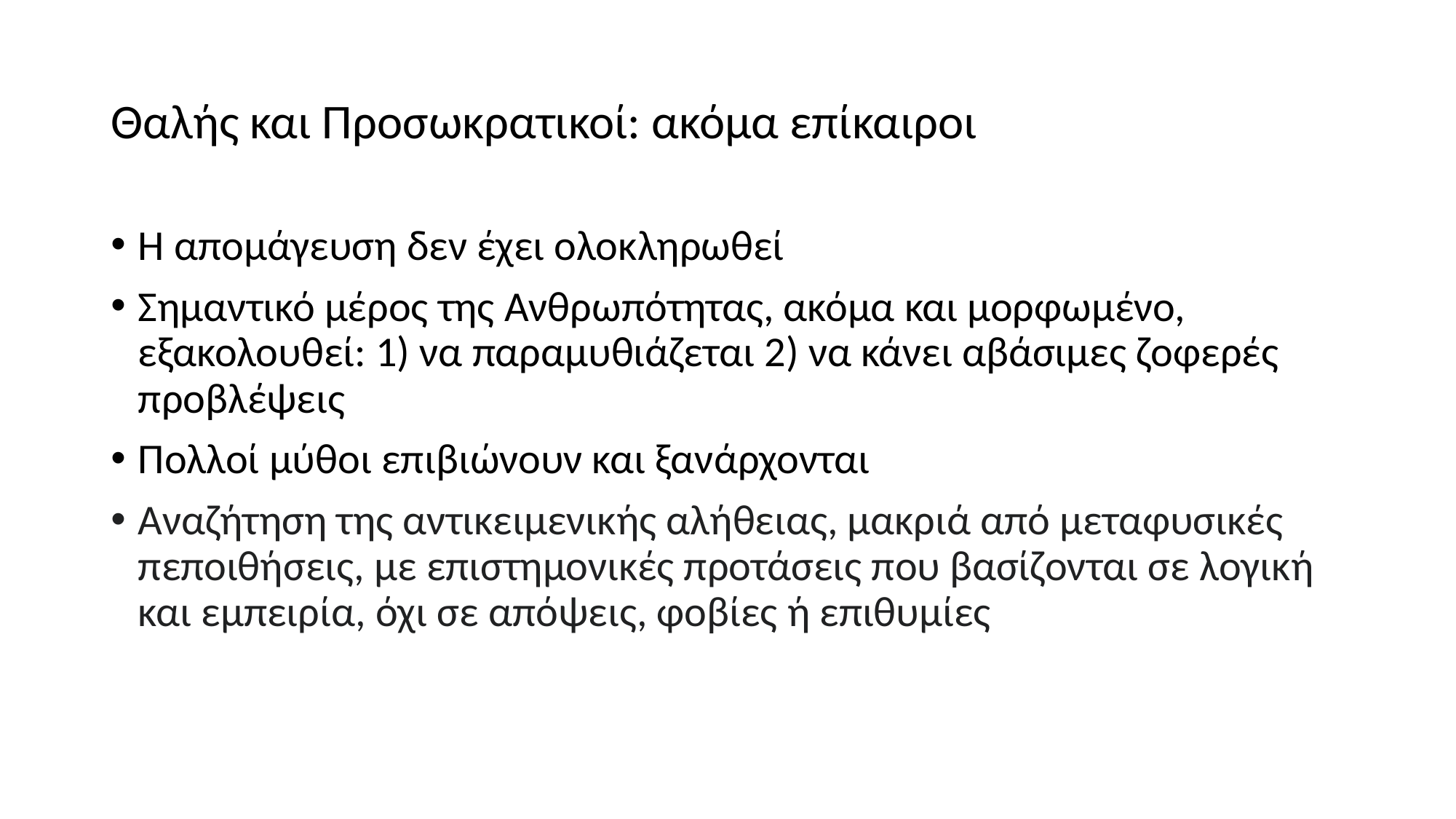

# Θαλής και Προσωκρατικοί: ακόμα επίκαιροι
Η απομάγευση δεν έχει ολοκληρωθεί
Σημαντικό μέρος της Ανθρωπότητας, ακόμα και μορφωμένο, εξακολουθεί: 1) να παραμυθιάζεται 2) να κάνει αβάσιμες ζοφερές προβλέψεις
Πολλοί μύθοι επιβιώνουν και ξανάρχονται
Αναζήτηση της αντικειμενικής αλήθειας, μακριά από μεταφυσικές πεποιθήσεις, με επιστημονικές προτάσεις που βασίζονται σε λογική και εμπειρία, όχι σε απόψεις, φοβίες ή επιθυμίες